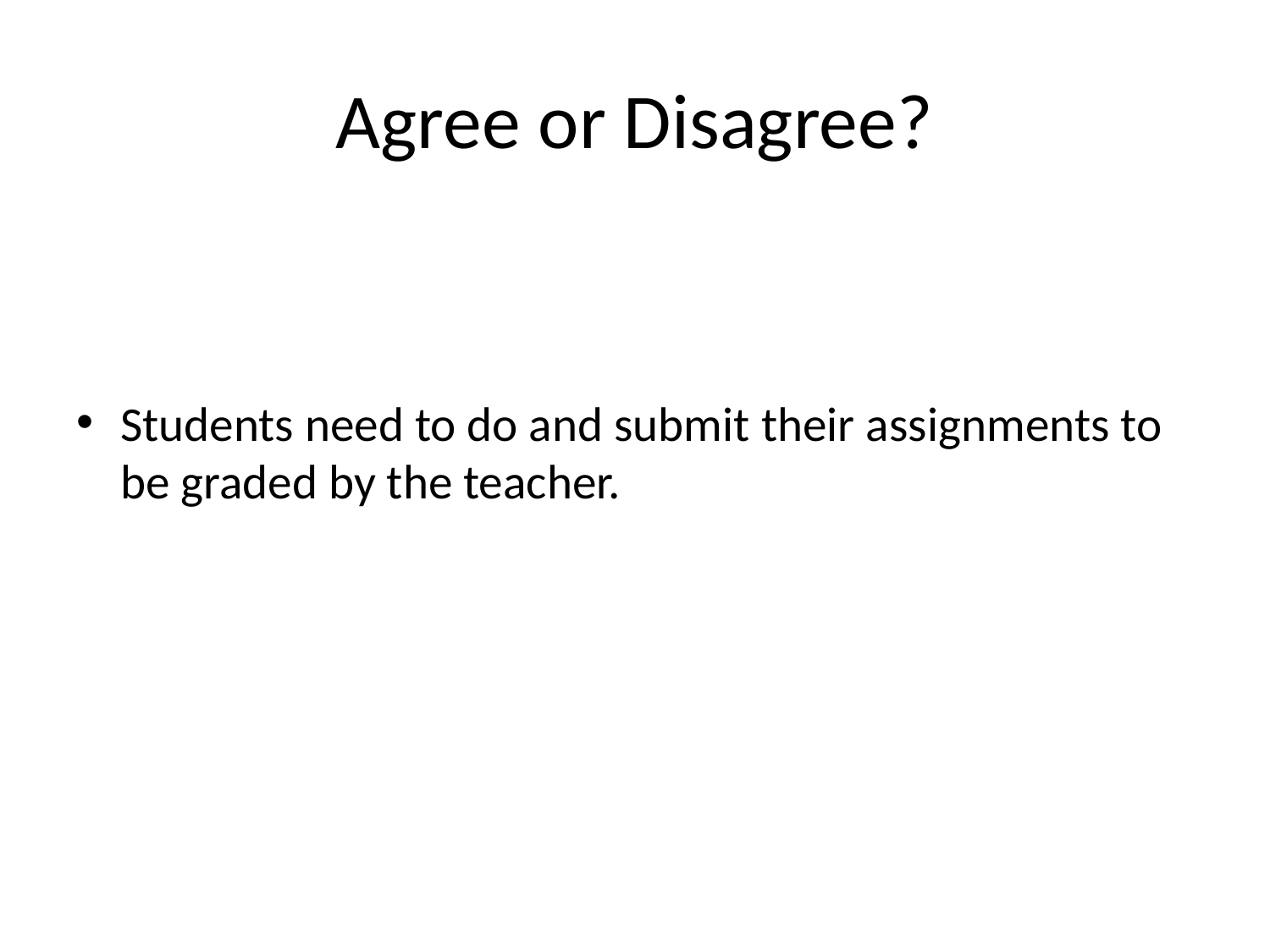

# Agree or Disagree?
Students need to do and submit their assignments to be graded by the teacher.